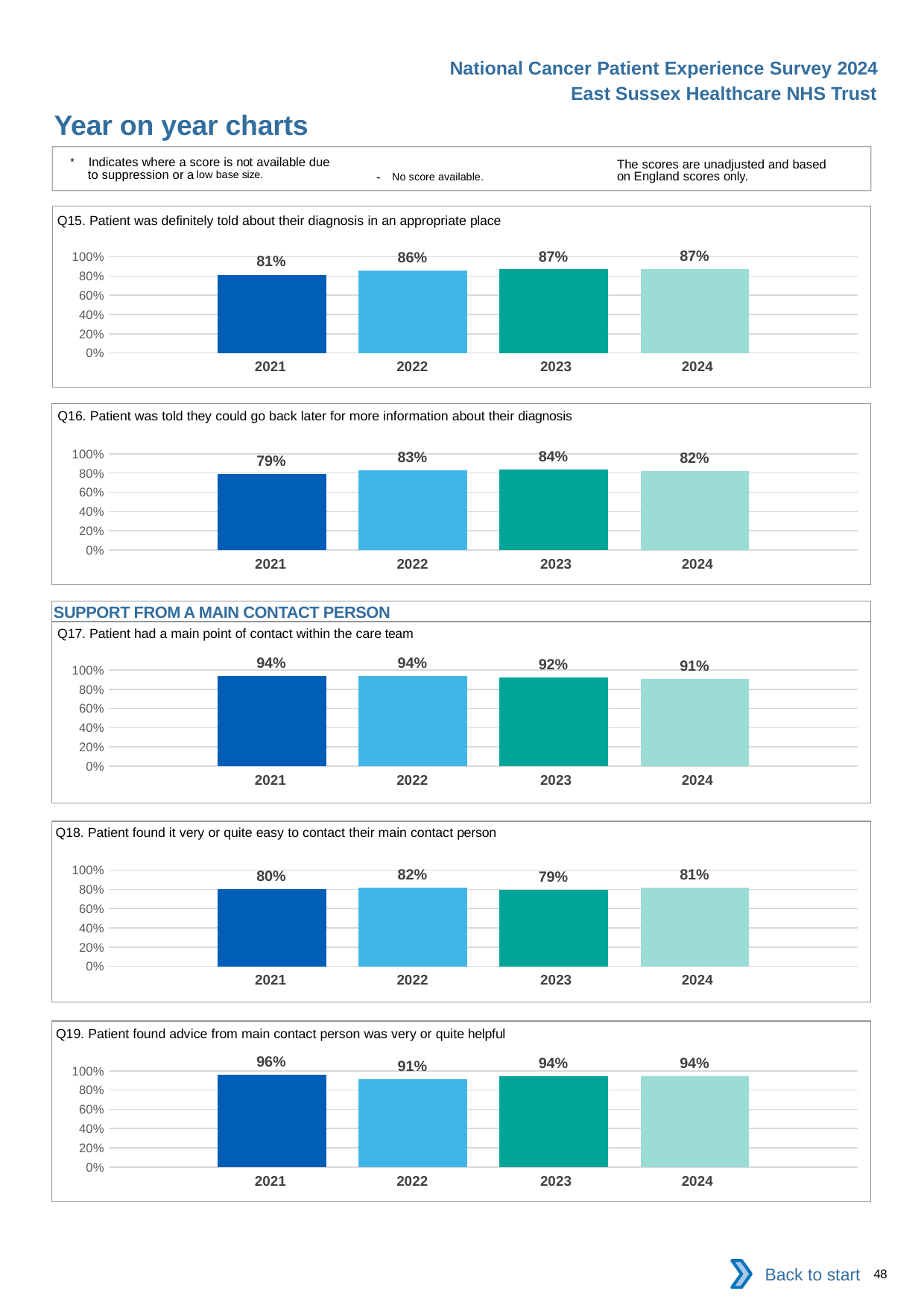

National Cancer Patient Experience Survey 2024
East Sussex Healthcare NHS Trust
Year on year charts

*  Indicates where a score is not available due to suppression or a low base size.
The scores are unadjusted and based on England scores only.
- No score available.
Q15. Patient was definitely told about their diagnosis in an appropriate place

### Chart

| Category | 2021 | 2022 | 2023 | 2024 |
|---|---|---|---|---|
| Category 1 | 0.8144531 | 0.8606272 | 0.8688245 | 0.8719852 |
| 2021 | 2022 | 2023 | 2024 |
| --- | --- | --- | --- |
Q16. Patient was told they could go back later for more information about their diagnosis

### Chart

| Category | 2021 | 2022 | 2023 | 2024 |
|---|---|---|---|---|
| Category 1 | 0.7915743 | 0.8282828 | 0.8356164 | 0.8189655 |
| 2021 | 2022 | 2023 | 2024 |
| --- | --- | --- | --- |
SUPPORT FROM A MAIN CONTACT PERSON
Q17. Patient had a main point of contact within the care team

### Chart

| Category | 2021 | 2022 | 2023 | 2024 |
|---|---|---|---|---|
| Category 1 | 0.9371197 | 0.9393939 | 0.9226714 | 0.9089184 |
| 2021 | 2022 | 2023 | 2024 |
| --- | --- | --- | --- |
Q18. Patient found it very or quite easy to contact their main contact person

### Chart

| Category | 2021 | 2022 | 2023 | 2024 |
|---|---|---|---|---|
| Category 1 | 0.8009259 | 0.8161157 | 0.7932489 | 0.8148148 |
| 2021 | 2022 | 2023 | 2024 |
| --- | --- | --- | --- |
Q19. Patient found advice from main contact person was very or quite helpful

### Chart

| Category | 2021 | 2022 | 2023 | 2024 |
|---|---|---|---|---|
| Category 1 | 0.9572072 | 0.9148515 | 0.9417671 | 0.9419643 |
| 2021 | 2022 | 2023 | 2024 |
| --- | --- | --- | --- |
Back to start

48